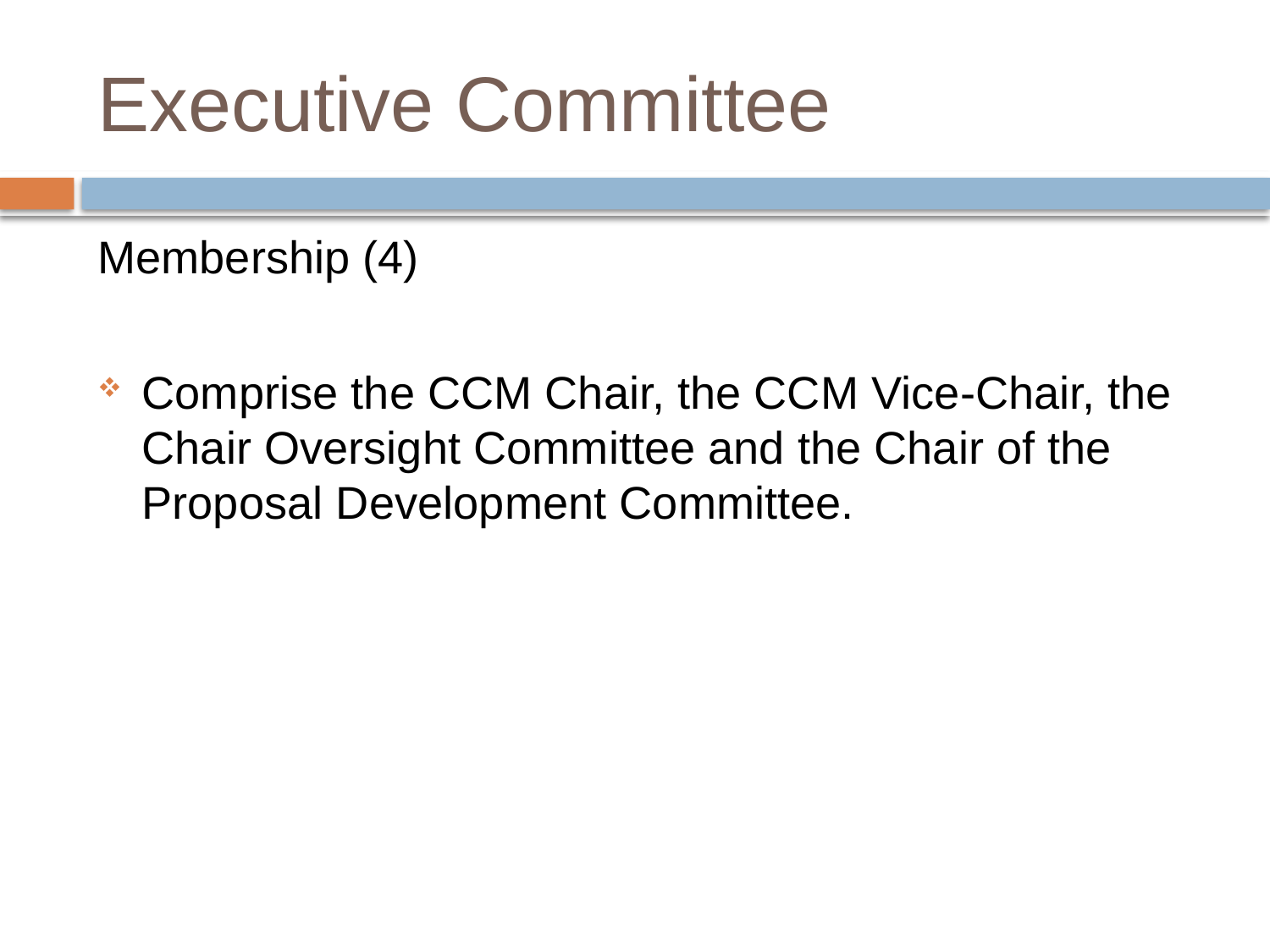

# Executive Committee
Membership (4)

Comprise the CCM Chair, the CCM Vice-Chair, the Chair Oversight Committee and the Chair of the Proposal Development Committee.